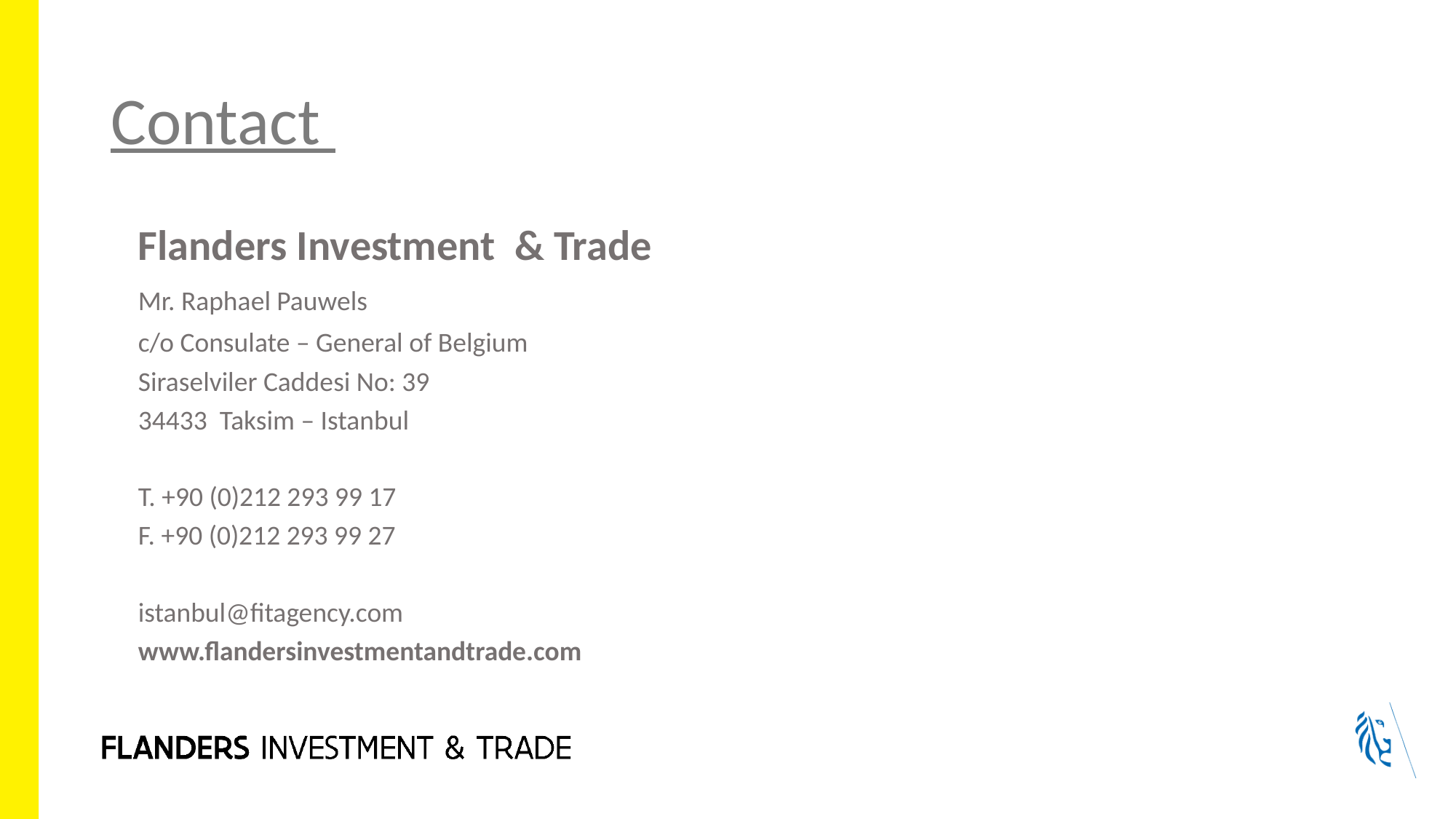

# Contact
	Flanders Investment  & Trade
	Mr. Raphael Pauwels
	c/o Consulate – General of Belgium
	Siraselviler Caddesi No: 39
	34433  Taksim – Istanbul

	T. +90 (0)212 293 99 17
	F. +90 (0)212 293 99 27

	istanbul@fitagency.com
	www.flandersinvestmentandtrade.com